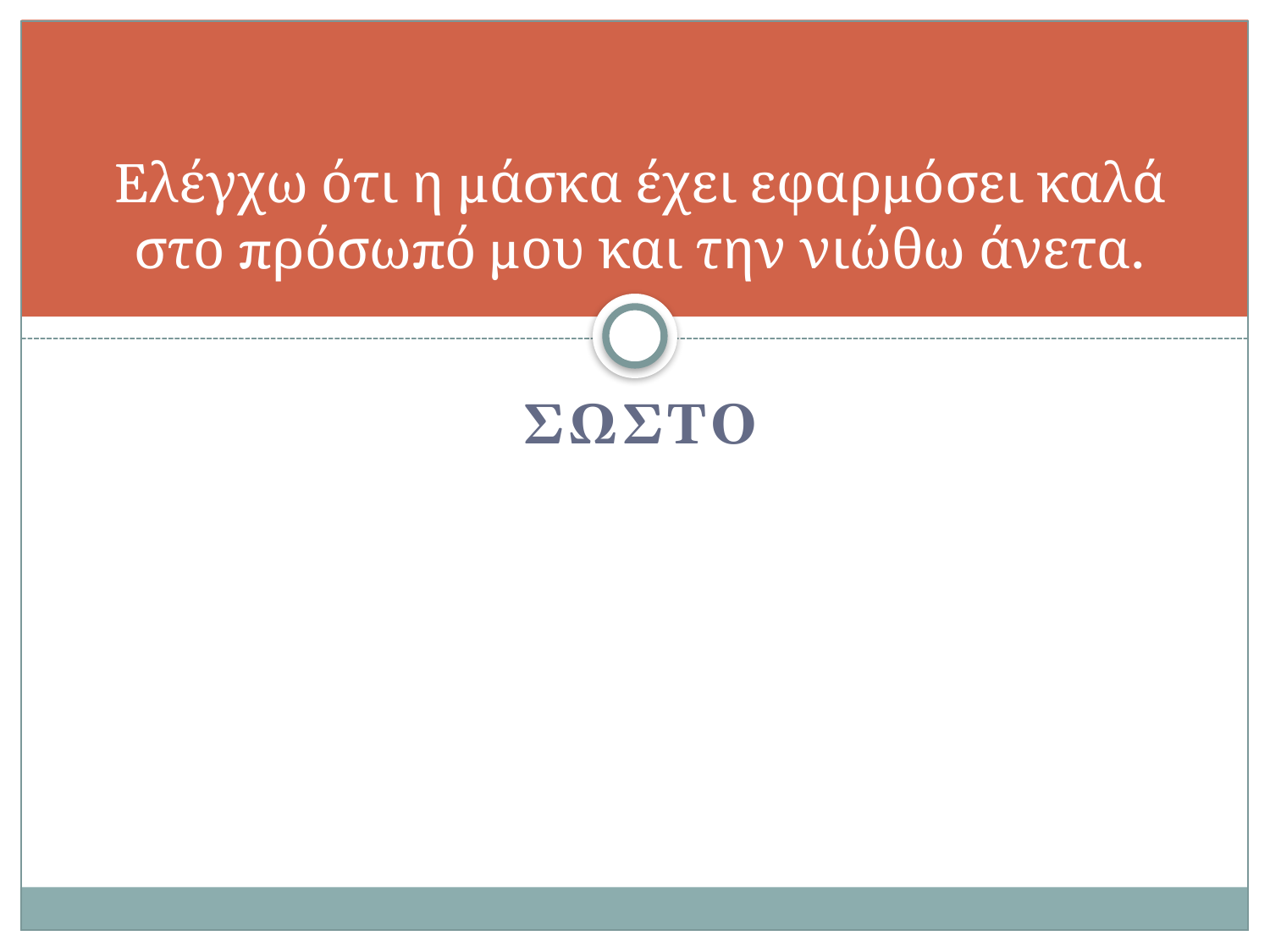

# Ελέγχω ότι η μάσκα έχει εφαρμόσει καλά στο πρόσωπό μου και την νιώθω άνετα.
ΣΩΣΤΟ